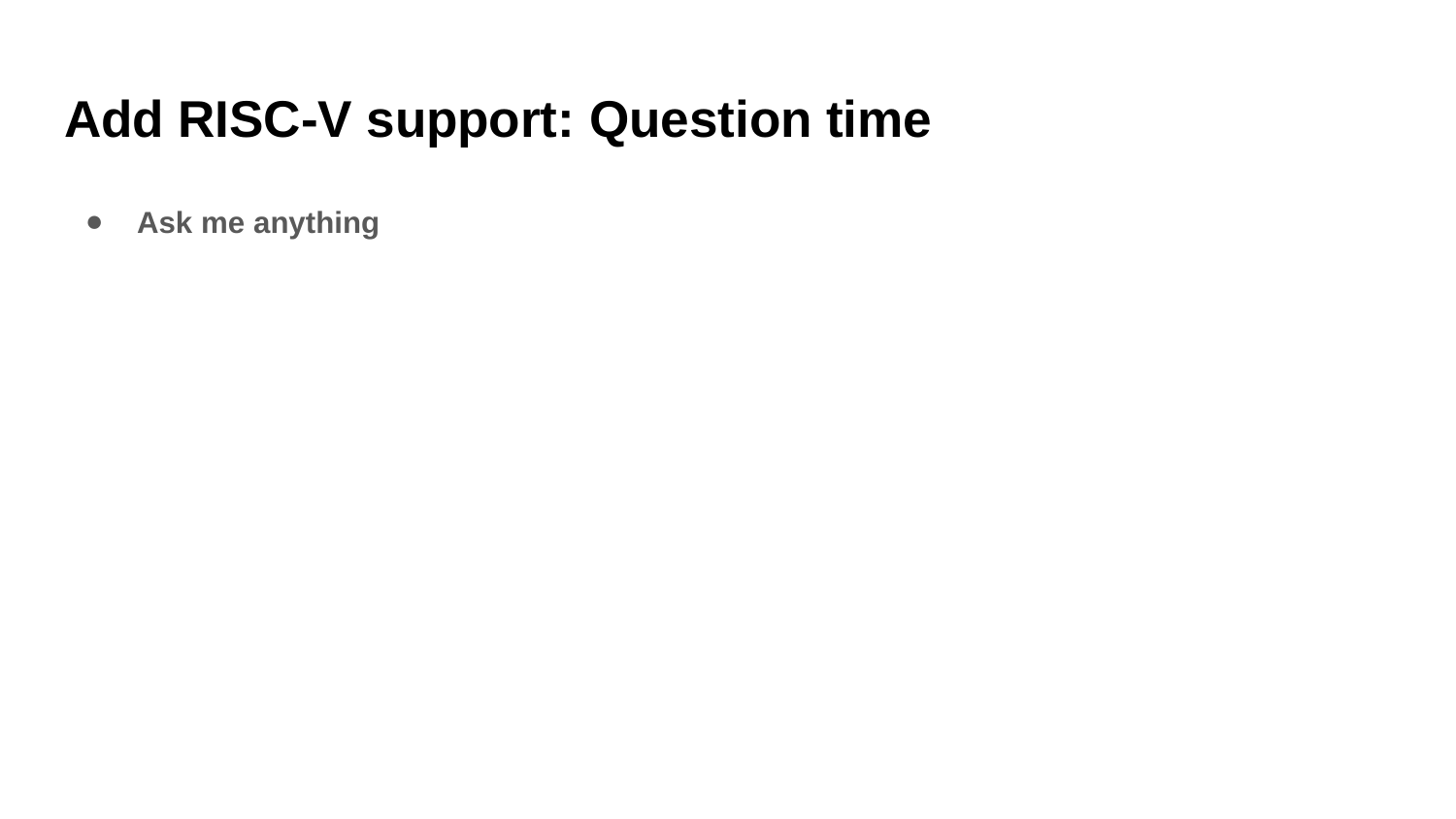

# Add RISC-V support: Question time
Ask me anything